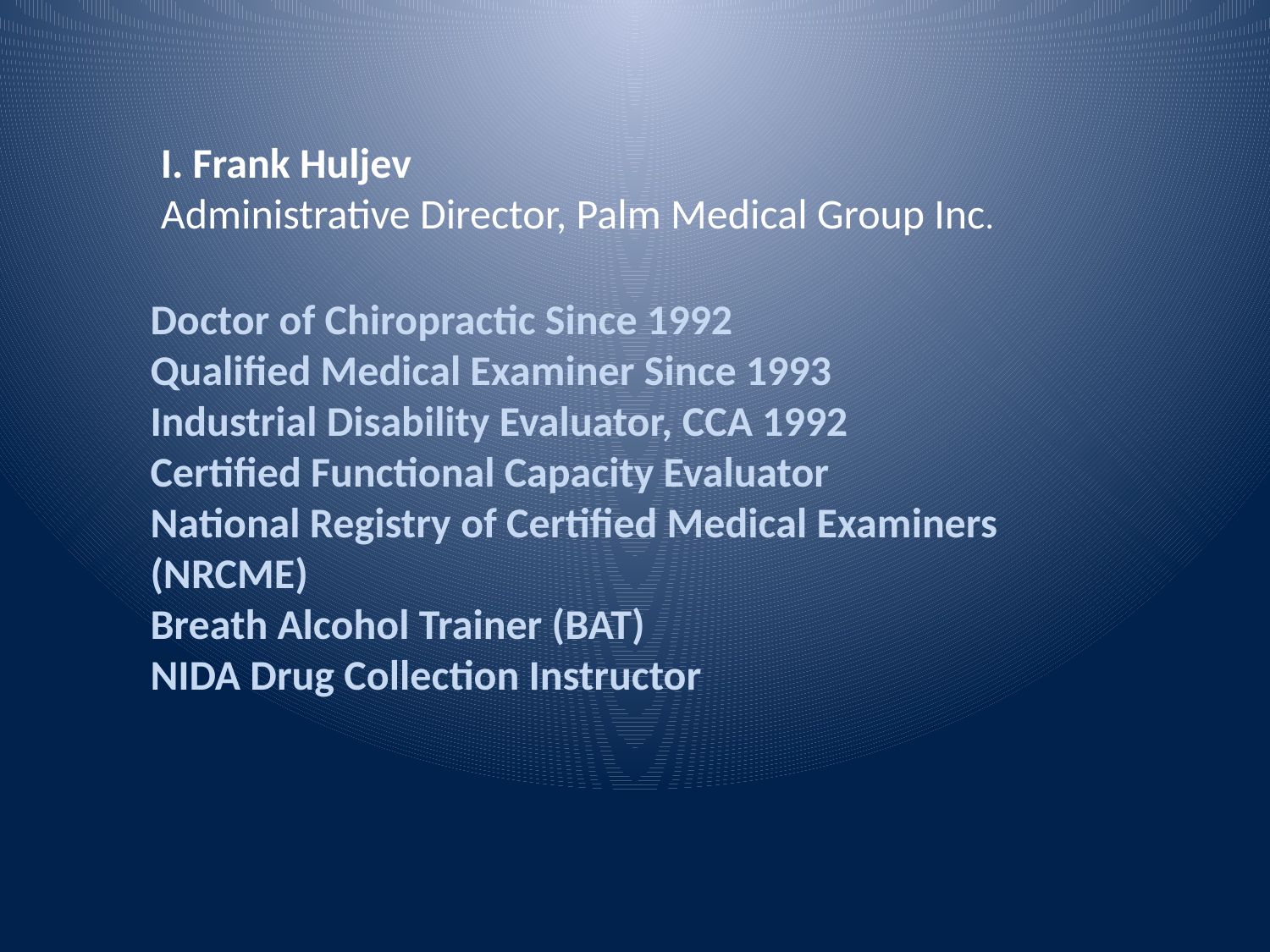

# I. Frank Huljev Administrative Director, Palm Medical Group Inc.
Doctor of Chiropractic Since 1992
Qualified Medical Examiner Since 1993
Industrial Disability Evaluator, CCA 1992
Certified Functional Capacity Evaluator
National Registry of Certified Medical Examiners (NRCME)
Breath Alcohol Trainer (BAT)
NIDA Drug Collection Instructor